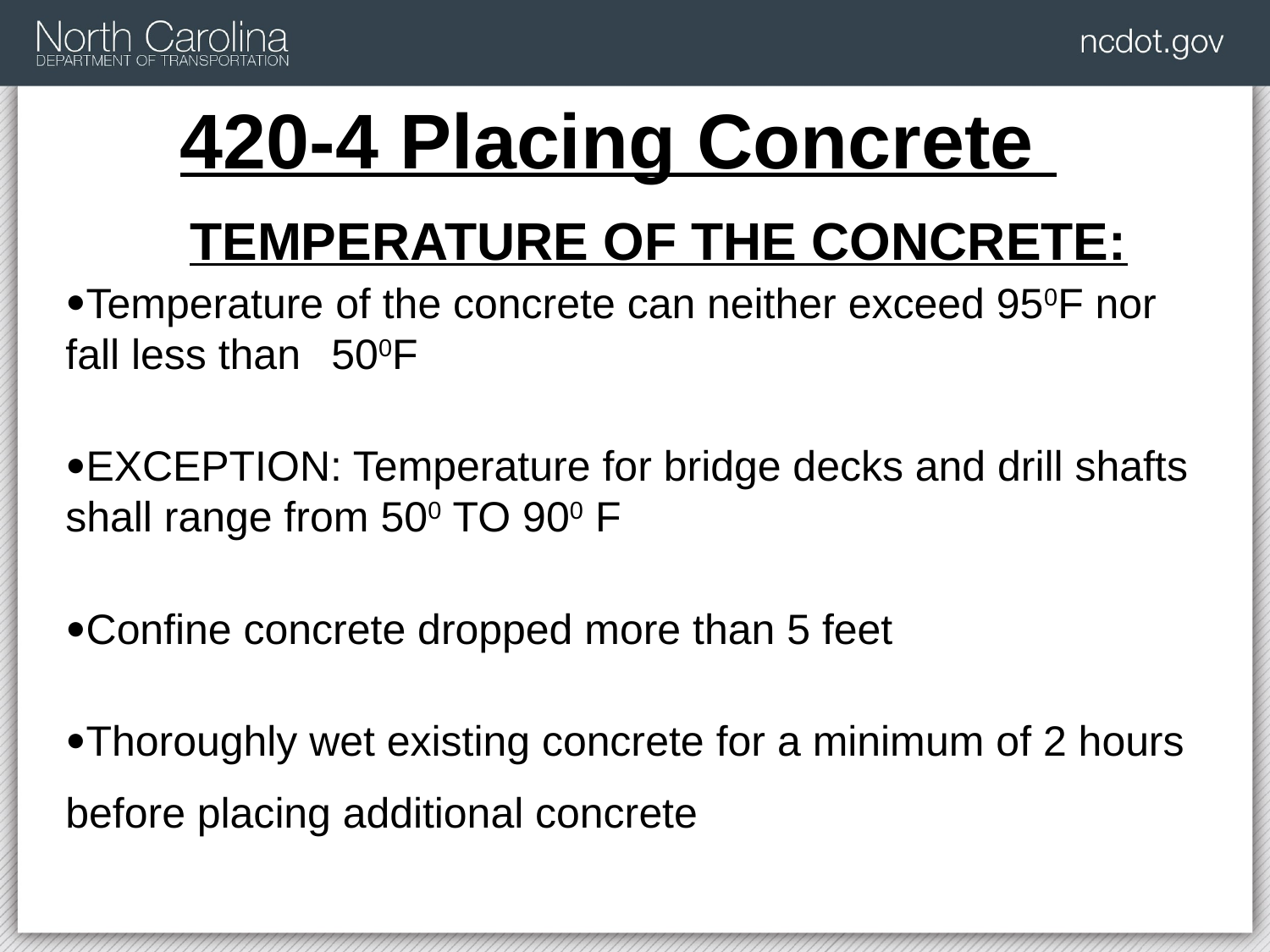

# 420-4 Placing Concrete
 TEMPERATURE OF THE CONCRETE:
Temperature of the concrete can neither exceed 950F nor fall less than 	 500F

EXCEPTION: Temperature for bridge decks and drill shafts shall range from 500 TO 900 F

Confine concrete dropped more than 5 feet

Thoroughly wet existing concrete for a minimum of 2 hours before placing additional concrete